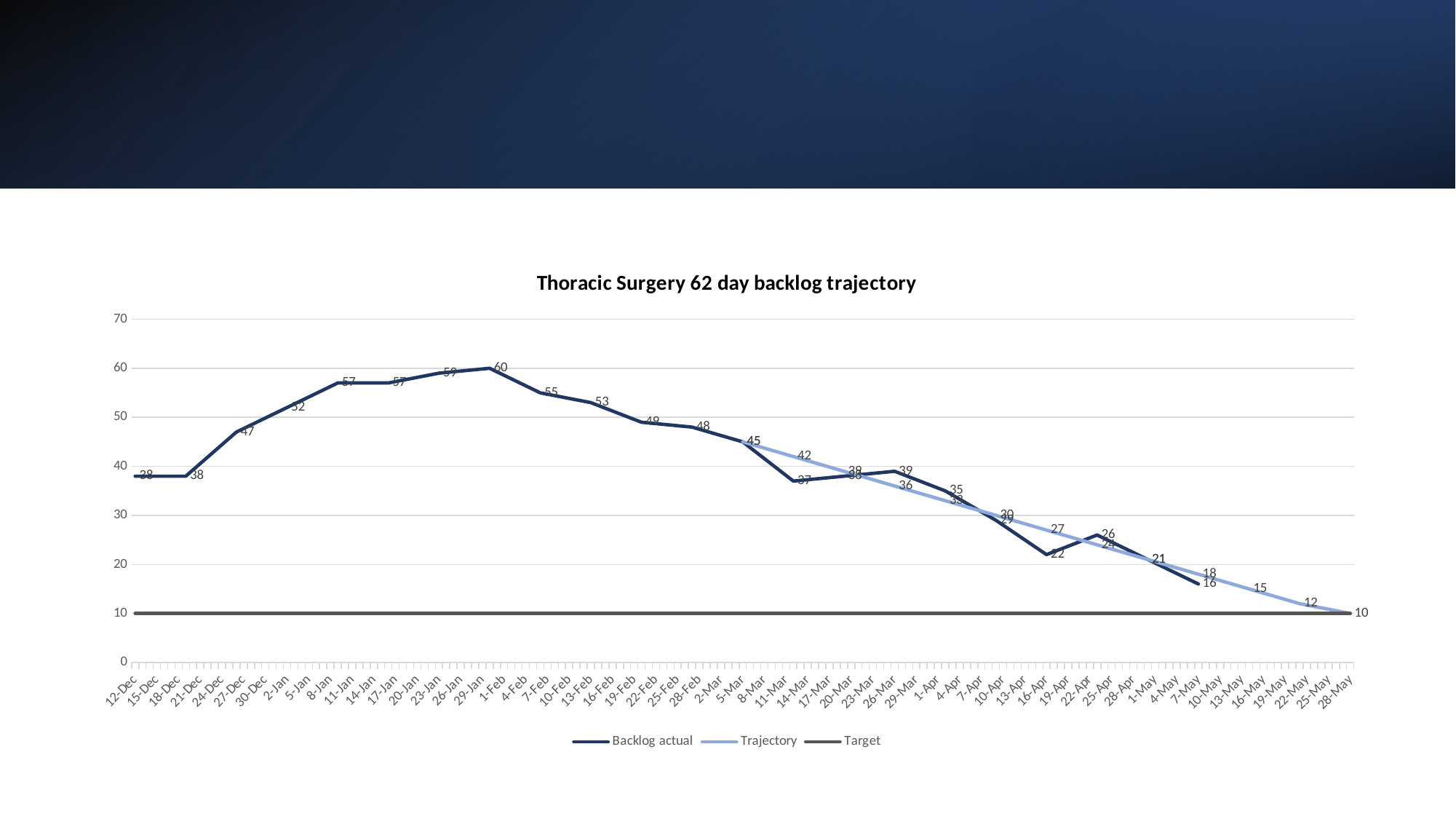

#

### Chart: Thoracic Surgery 62 day backlog trajectory

| Category | Backlog actual | Trajectory | Target  |
|---|---|---|---|
| 45272 | 38.0 | None | 10.0 |
| 45279 | 38.0 | None | 10.0 |
| 45286 | 47.0 | None | 10.0 |
| 45293 | 52.0 | None | 10.0 |
| 45300 | 57.0 | None | 10.0 |
| 45307 | 57.0 | None | 10.0 |
| 45314 | 59.0 | None | 10.0 |
| 45321 | 60.0 | None | 10.0 |
| 45328 | 55.0 | None | 10.0 |
| 45335 | 53.0 | None | 10.0 |
| 45342 | 49.0 | None | 10.0 |
| 45349 | 48.0 | None | 10.0 |
| 45356 | 45.0 | 45.0 | 10.0 |
| 45363 | 37.0 | 42.0 | 10.0 |
| 45370 | 38.0 | 39.0 | 10.0 |
| 45377 | 39.0 | 36.0 | 10.0 |
| 45384 | 35.0 | 33.0 | 10.0 |
| 45391 | 29.0 | 30.0 | 10.0 |
| 45398 | 22.0 | 27.0 | 10.0 |
| 45405 | 26.0 | 24.0 | 10.0 |
| 45412 | 21.0 | 21.0 | 10.0 |
| 45419 | 16.0 | 18.0 | 10.0 |
| 45426 | None | 15.0 | 10.0 |
| 45433 | None | 12.0 | 10.0 |
| 45440 | None | 10.0 | 10.0 |